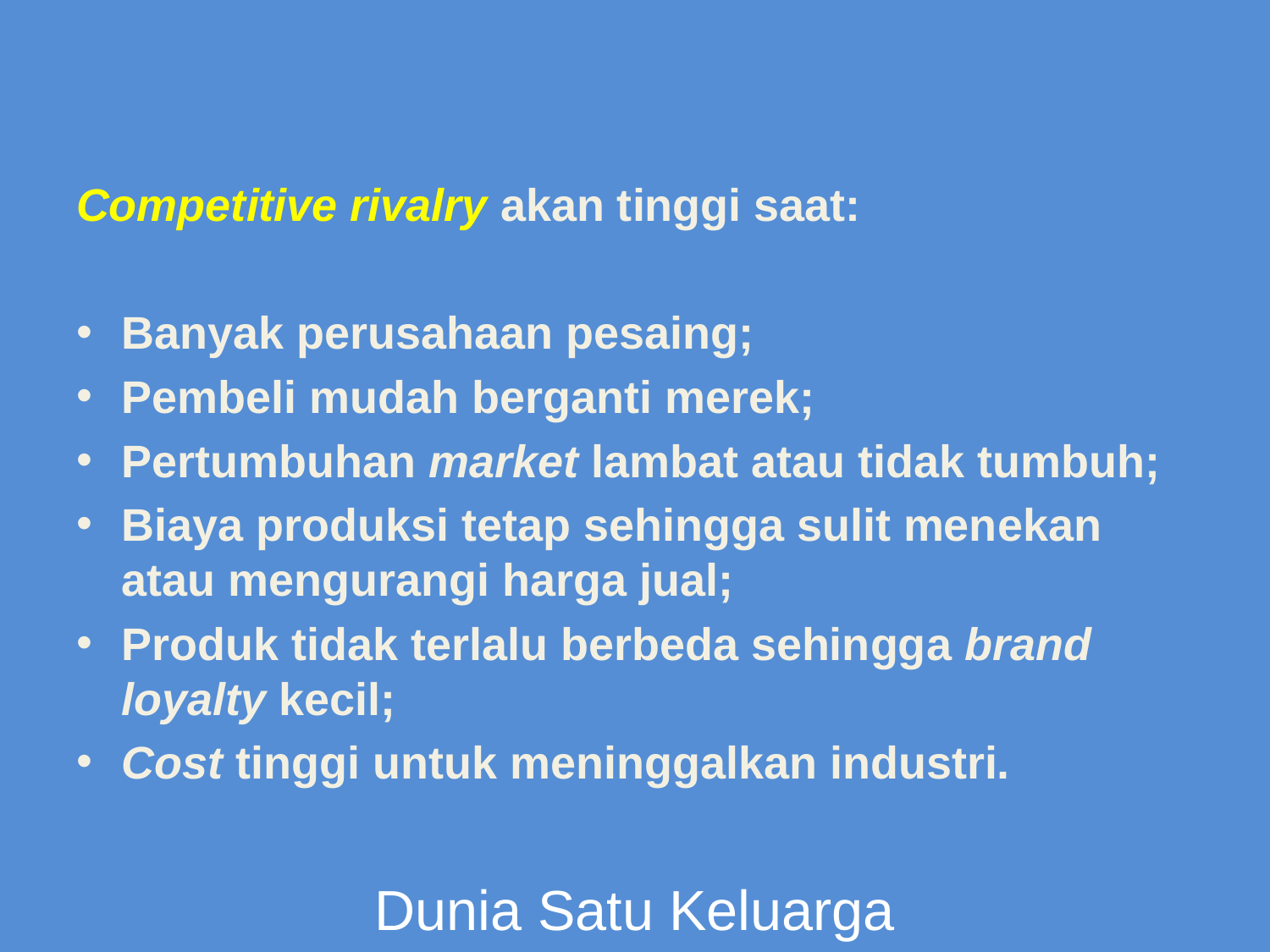

Competitive rivalry akan tinggi saat:

Banyak perusahaan pesaing;
Pembeli mudah berganti merek;
Pertumbuhan market lambat atau tidak tumbuh;
Biaya produksi tetap sehingga sulit menekan atau mengurangi harga jual;
Produk tidak terlalu berbeda sehingga brand loyalty kecil;
Cost tinggi untuk meninggalkan industri.
Dunia Satu Keluarga